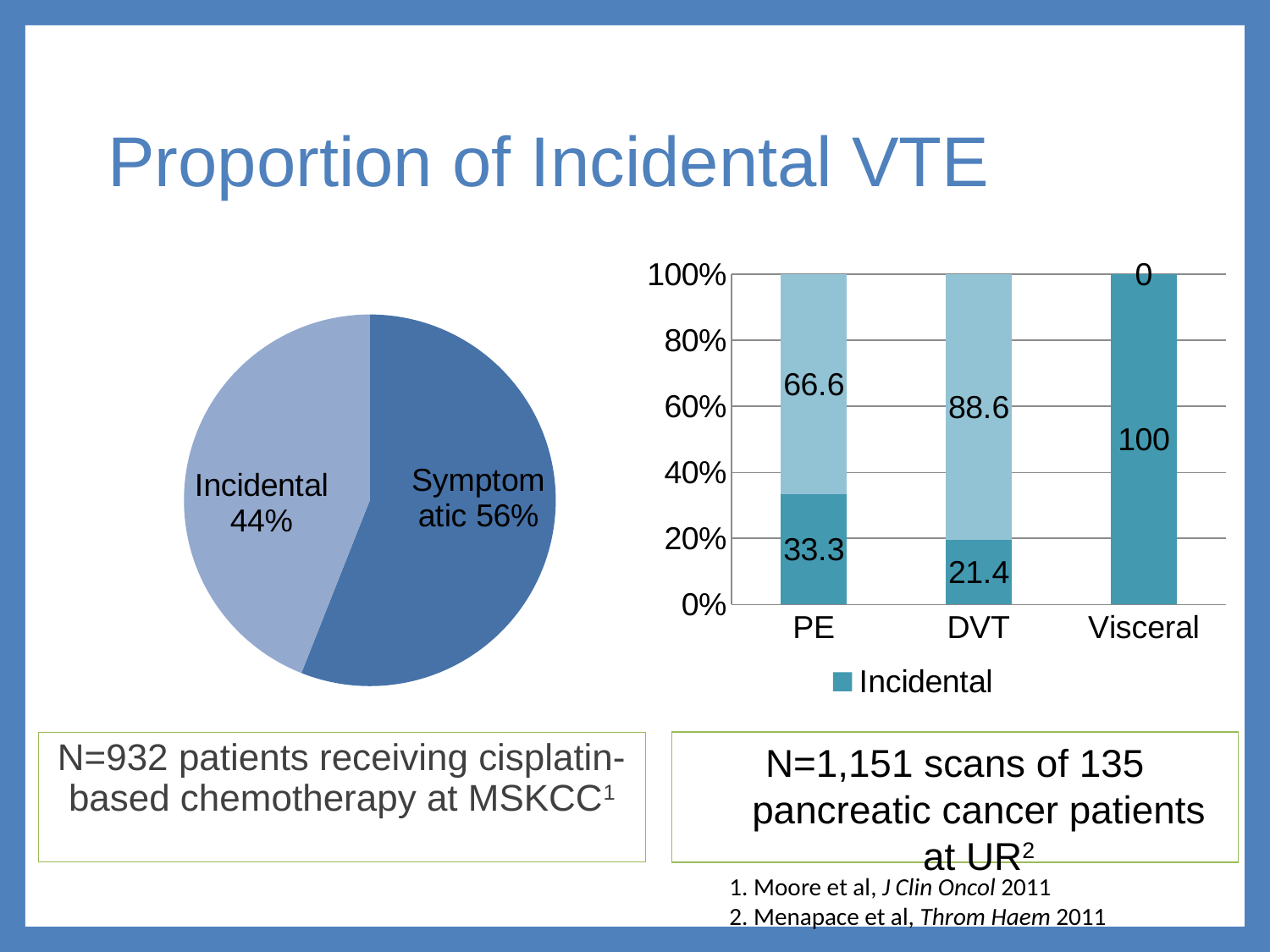

# Proportion of Incidental VTE

### Chart

| Category | Incidental | Symptomatic |
|---|---|---|
| PE | 33.3 | 66.6 |
| DVT | 21.4 | 88.6 |
| Visceral | 100.0 | 0.0 |

### Chart

| Category | Column1 |
|---|---|
| Symptomatic | 0.56 |
| Incidental | 0.44 |
N=932 patients receiving cisplatin-based chemotherapy at MSKCC1

N=1,151 scans of 135 pancreatic cancer patients at UR2

1. Moore et al, J Clin Oncol 2011
2. Menapace et al, Throm Haem 2011